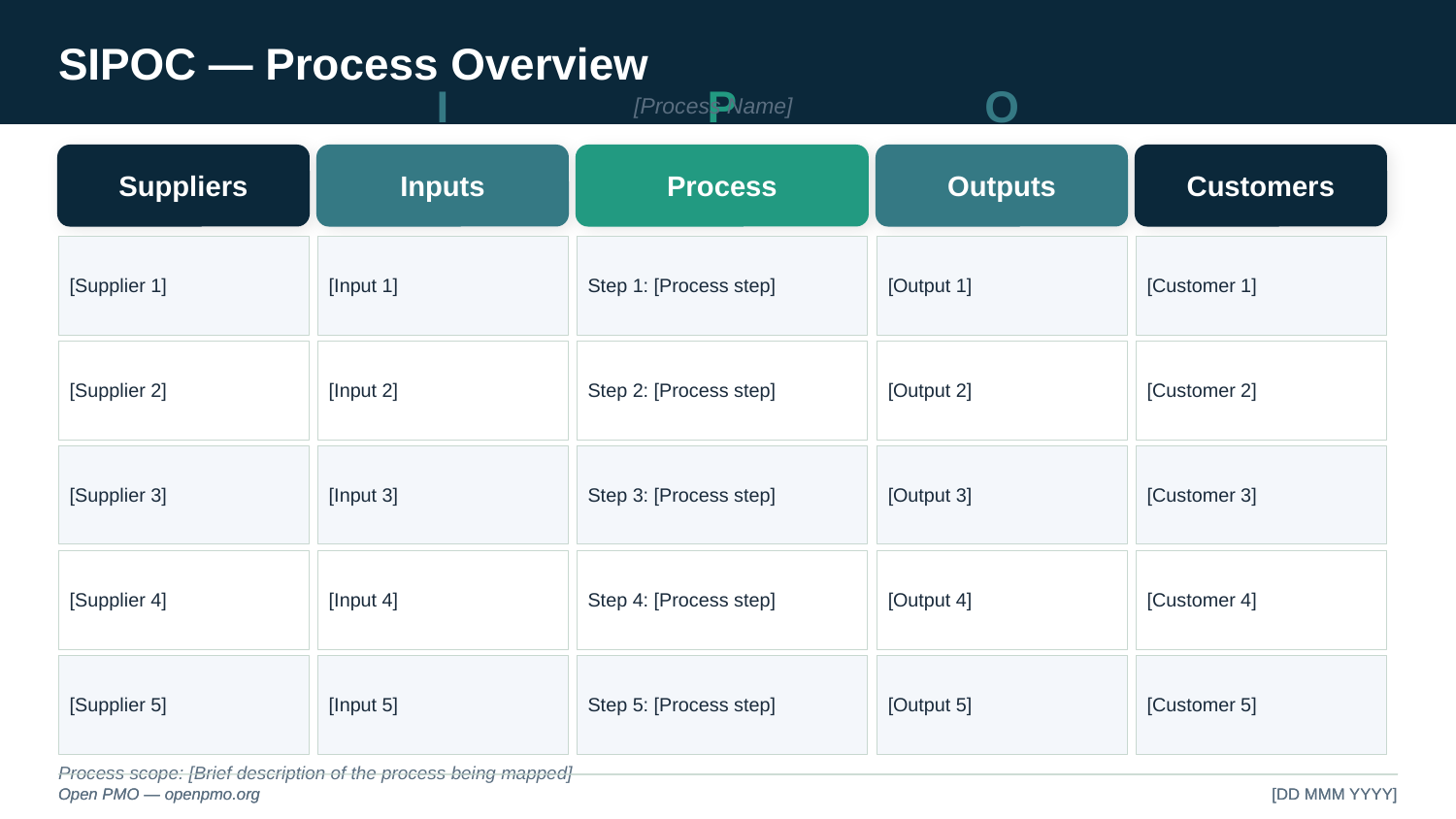

SIPOC — Process Overview
S
I
[Process Name]
P
O
C

Suppliers

Inputs

Process

Outputs

Customers

[Supplier 1]
[Input 1]
Step 1: [Process step]
[Output 1]
[Customer 1]

[Supplier 2]
[Input 2]
Step 2: [Process step]
[Output 2]
[Customer 2]

[Supplier 3]
[Input 3]
Step 3: [Process step]
[Output 3]
[Customer 3]

[Supplier 4]
[Input 4]
Step 4: [Process step]
[Output 4]
[Customer 4]

[Supplier 5]
[Input 5]
Step 5: [Process step]
[Output 5]
[Customer 5]
Process scope: [Brief description of the process being mapped]

Open PMO — openpmo.org
Open PMO — openpmo.org
[DD MMM YYYY]
[DD MMM YYYY]